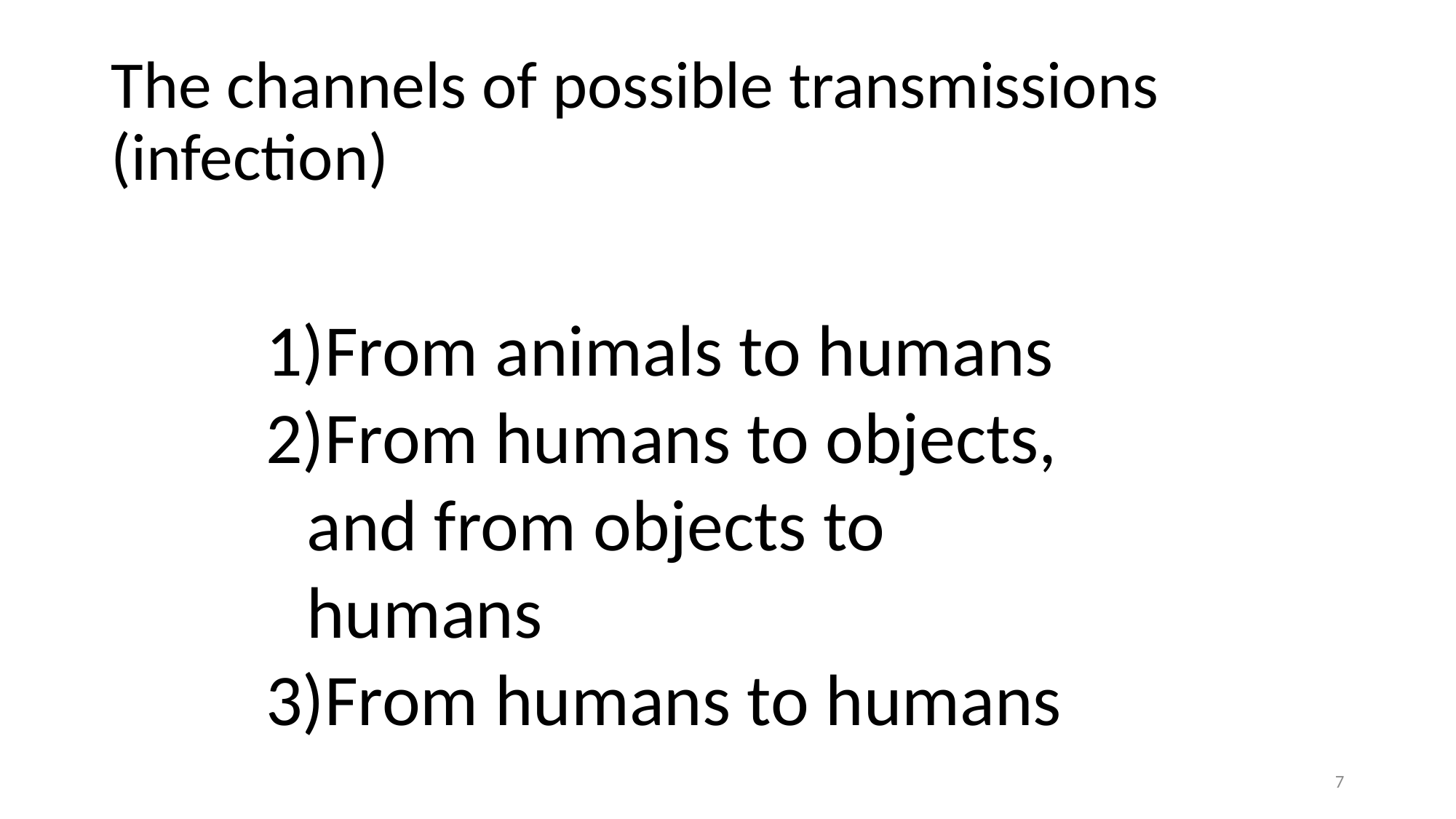

# The channels of possible transmissions (infection)
From animals to humans
From humans to objects, and from objects to humans
From humans to humans

7